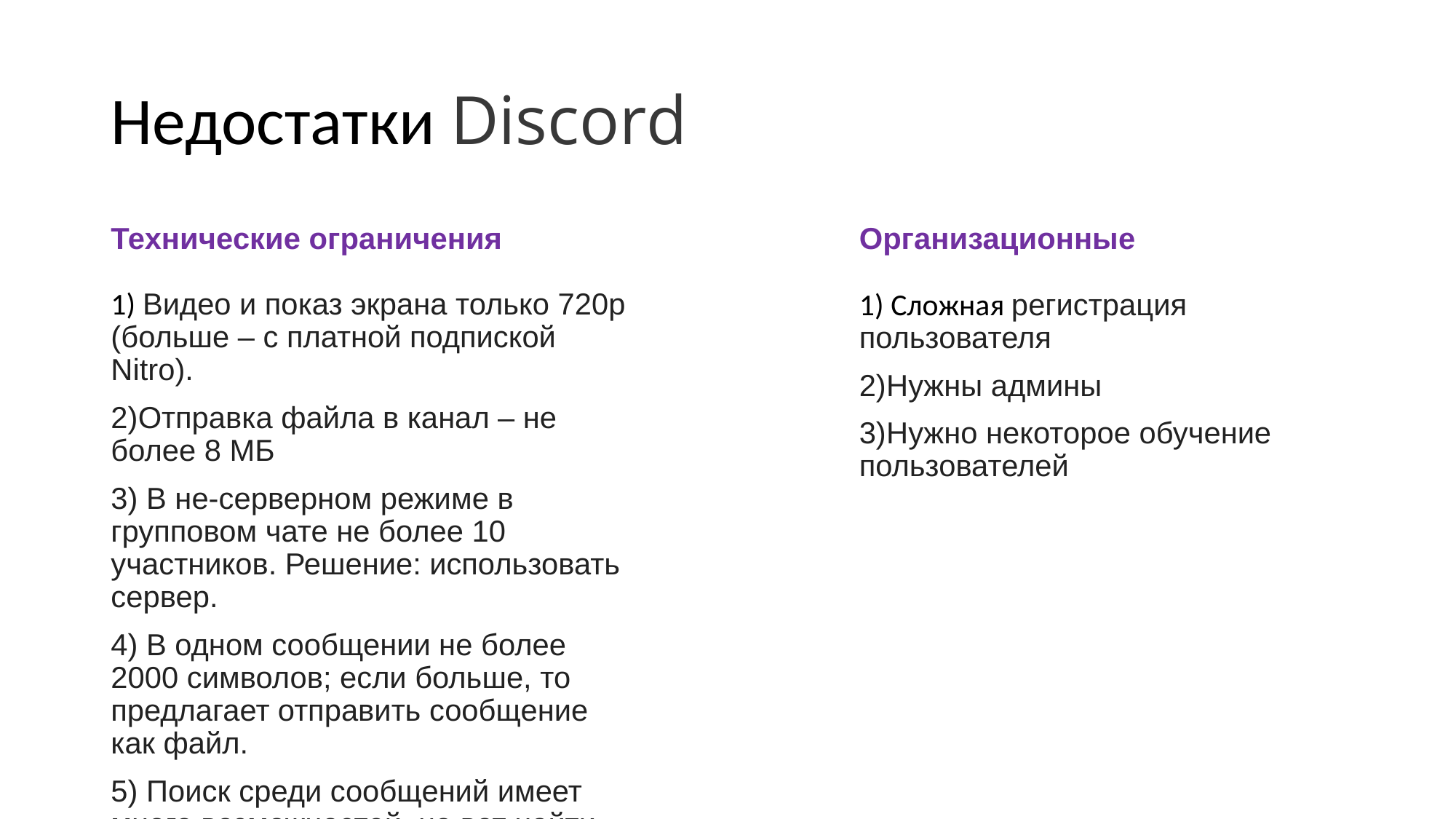

# Недостатки Discord
Технические ограничения
1) Видео и показ экрана только 720p (больше – с платной подпиской Nitro).
2)Отправка файла в канал – не более 8 МБ
3) В не-серверном режиме в групповом чате не более 10 участников. Решение: использовать сервер.
4) В одном сообщении не более 2000 символов; если больше, то предлагает отправить сообщение как файл.
5) Поиск среди сообщений имеет много возможностей, но вот найти по заданной подстроке не может.
Организационные
1) Сложная регистрация пользователя
2)Нужны админы
3)Нужно некоторое обучение пользователей